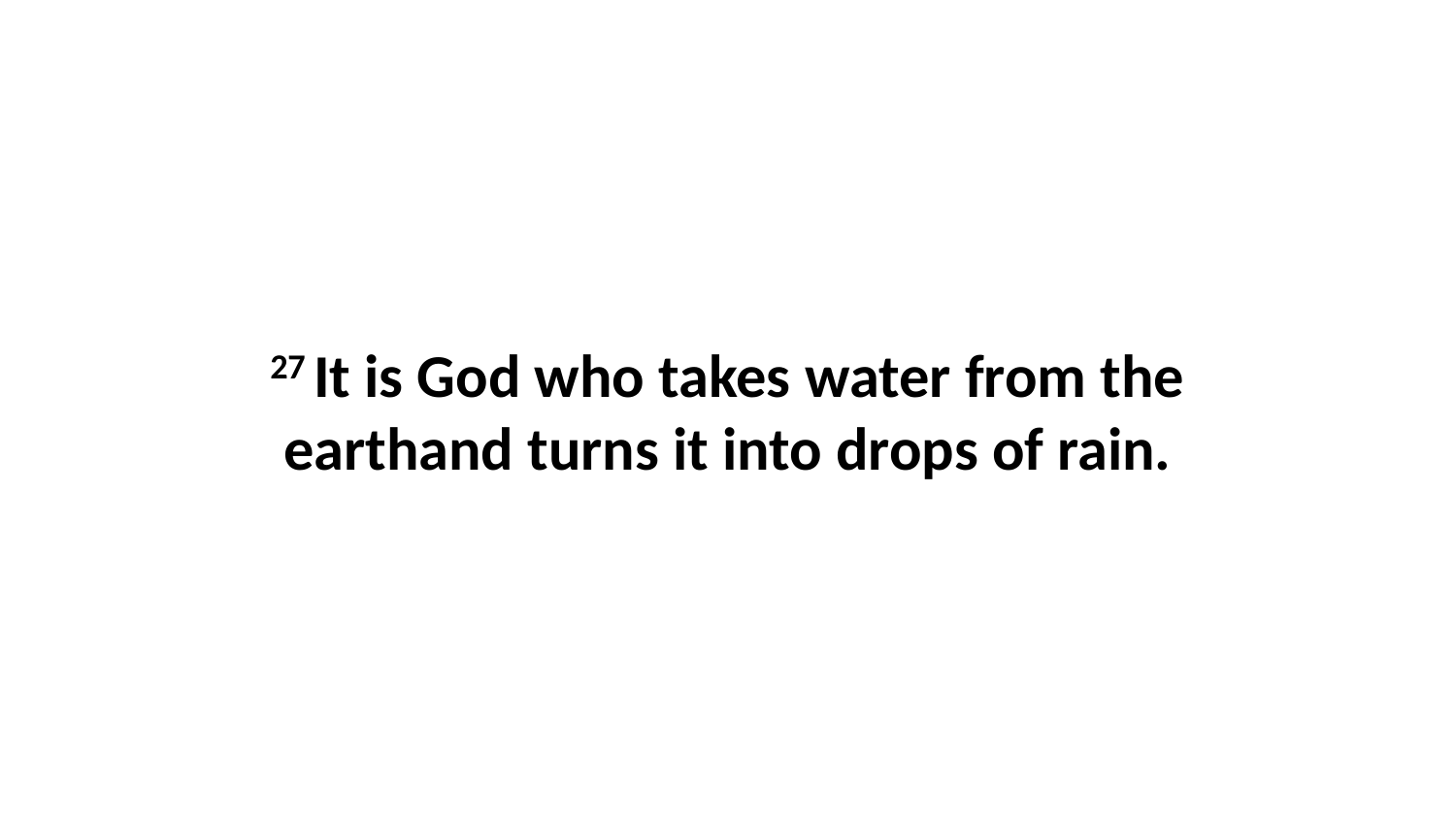

27 It is God who takes water from the earthand turns it into drops of rain.